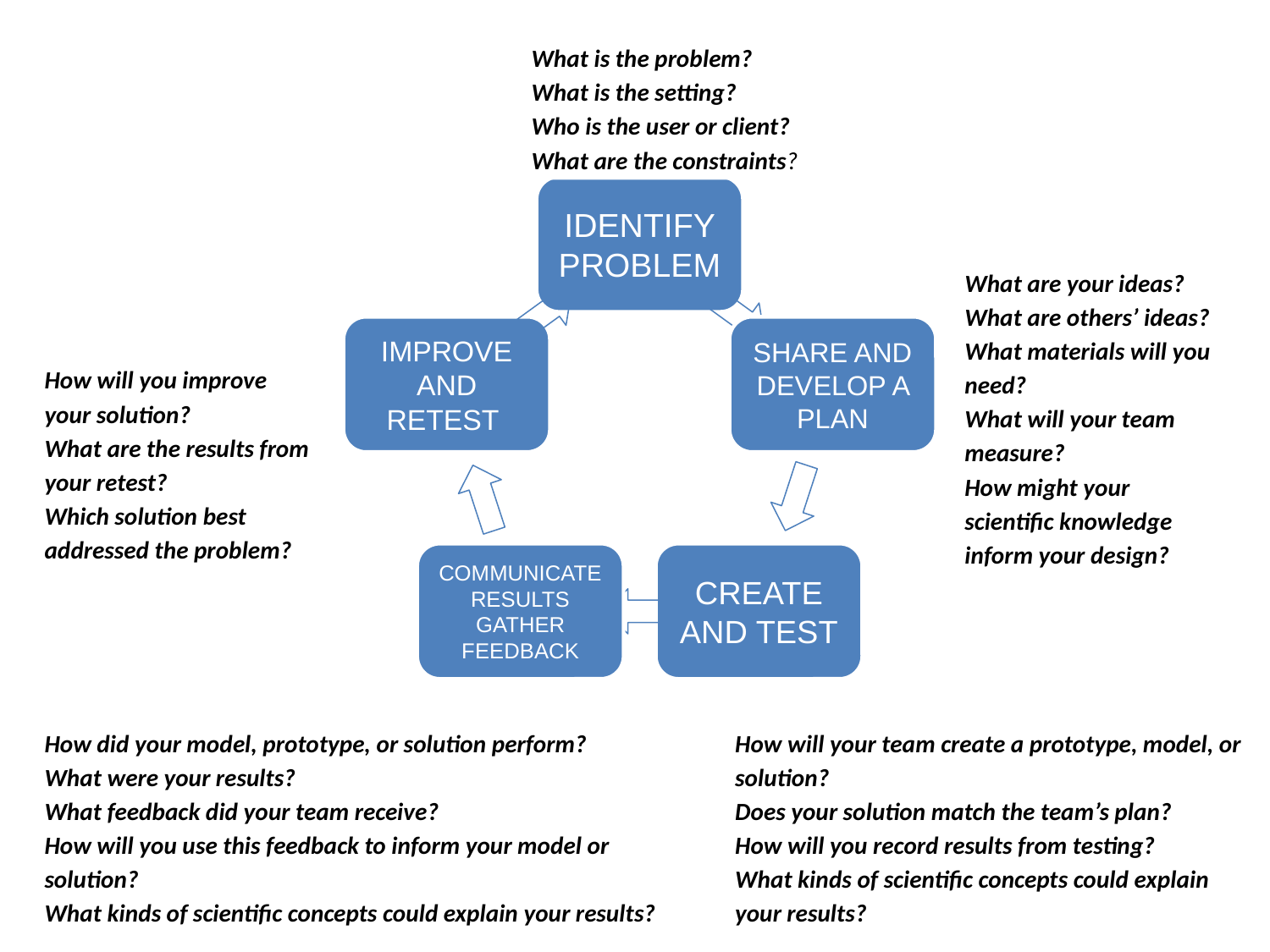

What is the problem?
What is the setting?
Who is the user or client?
What are the constraints?

IDENTIFY PROBLEM
SHARE AND DEVELOP A PLAN
CREATE AND TEST
COMMUNICATE RESULTS
GATHER FEEDBACK
IMPROVE AND RETEST
What are your ideas?
What are others’ ideas?
What materials will you need?
What will your team measure?
How might your scientific knowledge inform your design?

How will you improve your solution?
What are the results from your retest?
Which solution best addressed the problem?
How did your model, prototype, or solution perform?
What were your results?
What feedback did your team receive?
How will you use this feedback to inform your model or solution?
What kinds of scientific concepts could explain your results?

How will your team create a prototype, model, or solution?
Does your solution match the team’s plan?
How will you record results from testing?
What kinds of scientific concepts could explain your results?